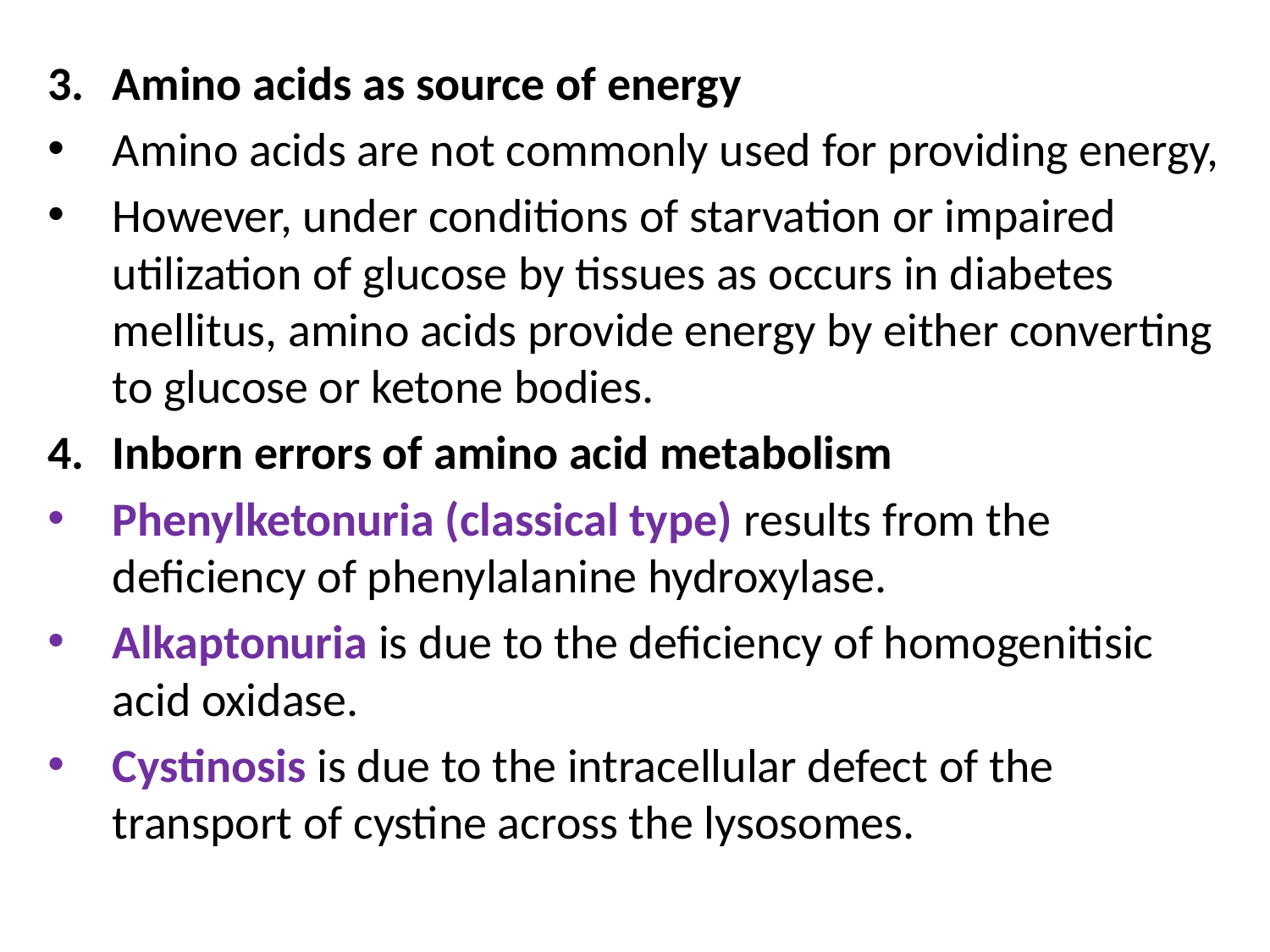

Amino acids as source of energy
Amino acids are not commonly used for providing energy,
However, under conditions of starvation or impaired utilization of glucose by tissues as occurs in diabetes mellitus, amino acids provide energy by either converting to glucose or ketone bodies.
Inborn errors of amino acid metabolism
Phenylketonuria (classical type) results from the deficiency of phenylalanine hydroxylase.
Alkaptonuria is due to the deficiency of homogenitisic acid oxidase.
Cystinosis is due to the intracellular defect of the transport of cystine across the lysosomes.